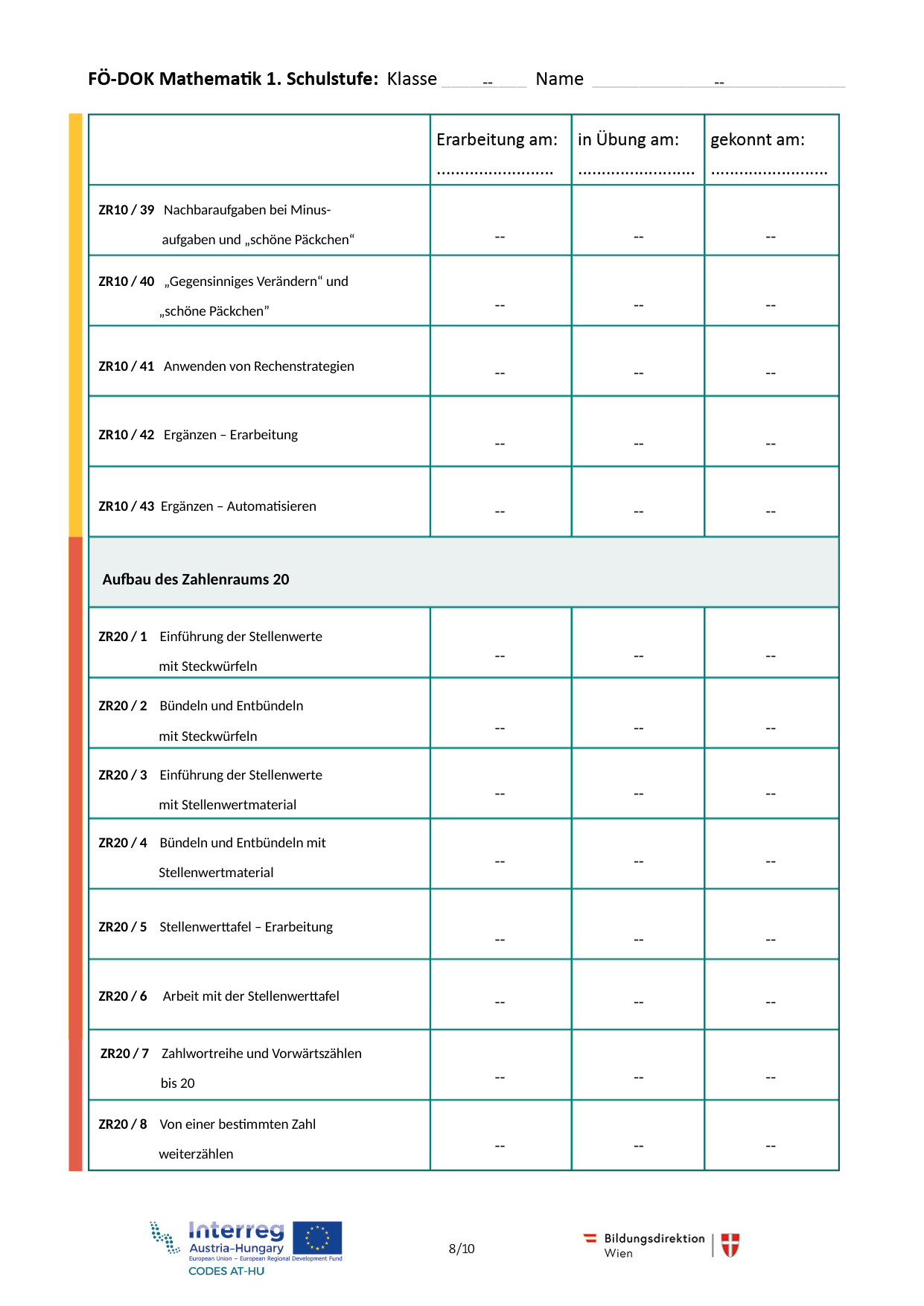

--
--
ZR10 / 39   Nachbaraufgaben bei Minus-
                    aufgaben und „schöne Päckchen“
--
--
--
ZR10 / 40   „Gegensinniges Verändern“ und
                   „schöne Päckchen”
--
--
--
--
--
--
ZR10 / 41   Anwenden von Rechenstrategien
ZR10 / 42   Ergänzen – Erarbeitung
--
--
--
--
--
--
ZR10 / 43  Ergänzen – Automatisieren
 Aufbau des Zahlenraums 20
ZR20 / 1    Einführung der Stellenwerte
                   mit Steckwürfeln
--
--
--
ZR20 / 2    Bündeln und Entbündeln
                   mit Steckwürfeln
--
--
--
ZR20 / 3    Einführung der Stellenwerte
                   mit Stellenwertmaterial
--
--
--
ZR20 / 4    Bündeln und Entbündeln mit
                   Stellenwertmaterial
--
--
--
ZR20 / 5    Stellenwerttafel – Erarbeitung
--
--
--
--
--
--
ZR20 / 6     Arbeit mit der Stellenwerttafel
ZR20 / 7    Zahlwortreihe und Vorwärtszählen
                   bis 20
--
--
--
ZR20 / 8    Von einer bestimmten Zahl
                   weiterzählen
--
--
--